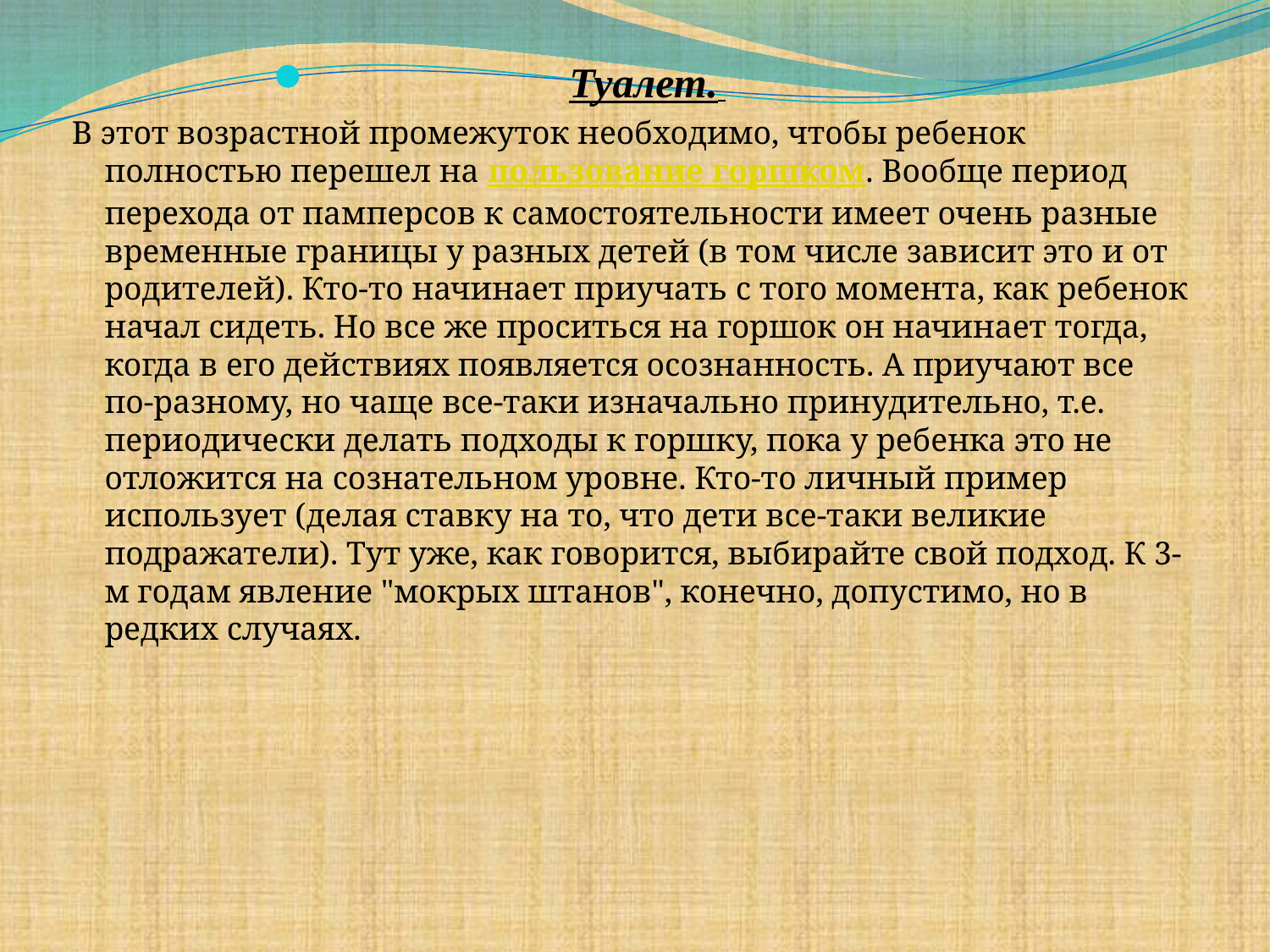

Туалет.
В этот возрастной промежуток необходимо, чтобы ребенок полностью перешел на пользование горшком. Вообще период перехода от памперсов к самостоятельности имеет очень разные временные границы у разных детей (в том числе зависит это и от родителей). Кто-то начинает приучать с того момента, как ребенок начал сидеть. Но все же проситься на горшок он начинает тогда, когда в его действиях появляется осознанность. А приучают все по-разному, но чаще все-таки изначально принудительно, т.е. периодически делать подходы к горшку, пока у ребенка это не отложится на сознательном уровне. Кто-то личный пример использует (делая ставку на то, что дети все-таки великие подражатели). Тут уже, как говорится, выбирайте свой подход. К 3-м годам явление "мокрых штанов", конечно, допустимо, но в редких случаях.

#